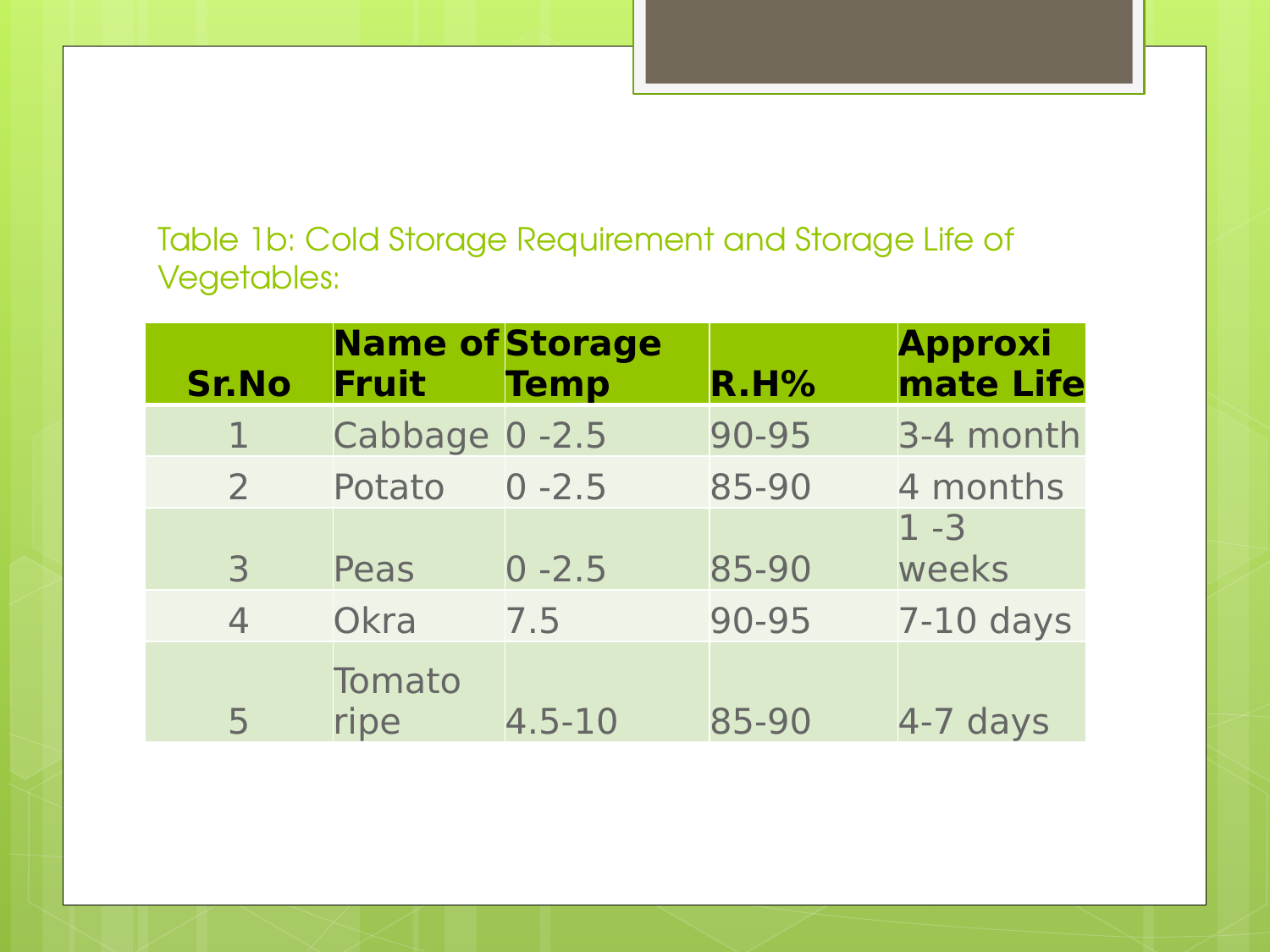

# Table 1b: Cold Storage Requirement and Storage Life of Vegetables:
| Sr.No | Name of Fruit | Storage Temp | R.H% | Approximate Life |
| --- | --- | --- | --- | --- |
| 1 | Cabbage | 0 -2.5 | 90-95 | 3-4 month |
| 2 | Potato | 0 -2.5 | 85-90 | 4 months |
| 3 | Peas | 0 -2.5 | 85-90 | 1 -3 weeks |
| 4 | Okra | 7.5 | 90-95 | 7-10 days |
| 5 | Tomato ripe | 4.5-10 | 85-90 | 4-7 days |